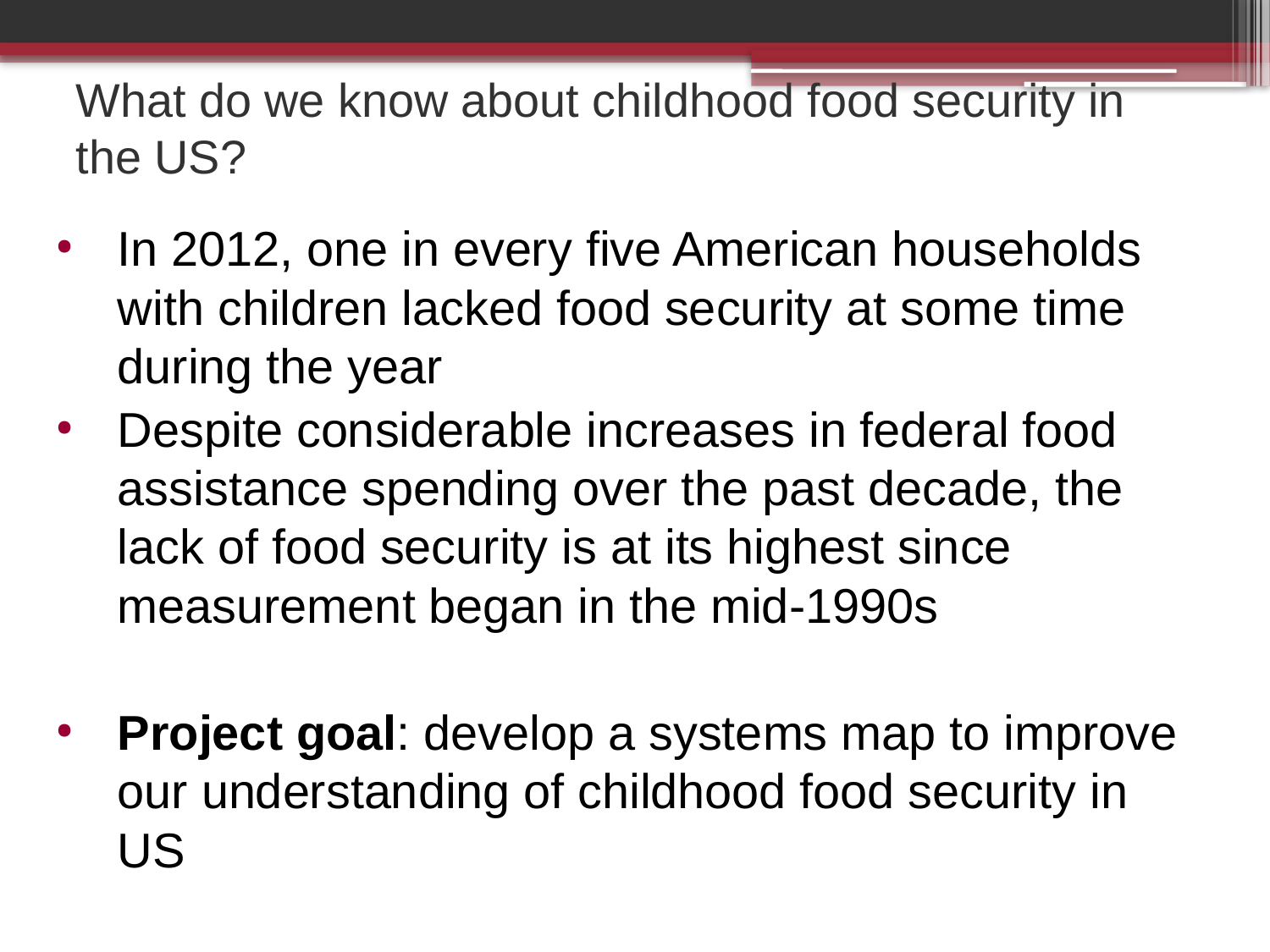

# What do we know about childhood food security in the US?
In 2012, one in every five American households with children lacked food security at some time during the year
Despite considerable increases in federal food assistance spending over the past decade, the lack of food security is at its highest since measurement began in the mid-1990s

Project goal: develop a systems map to improve our understanding of childhood food security in US